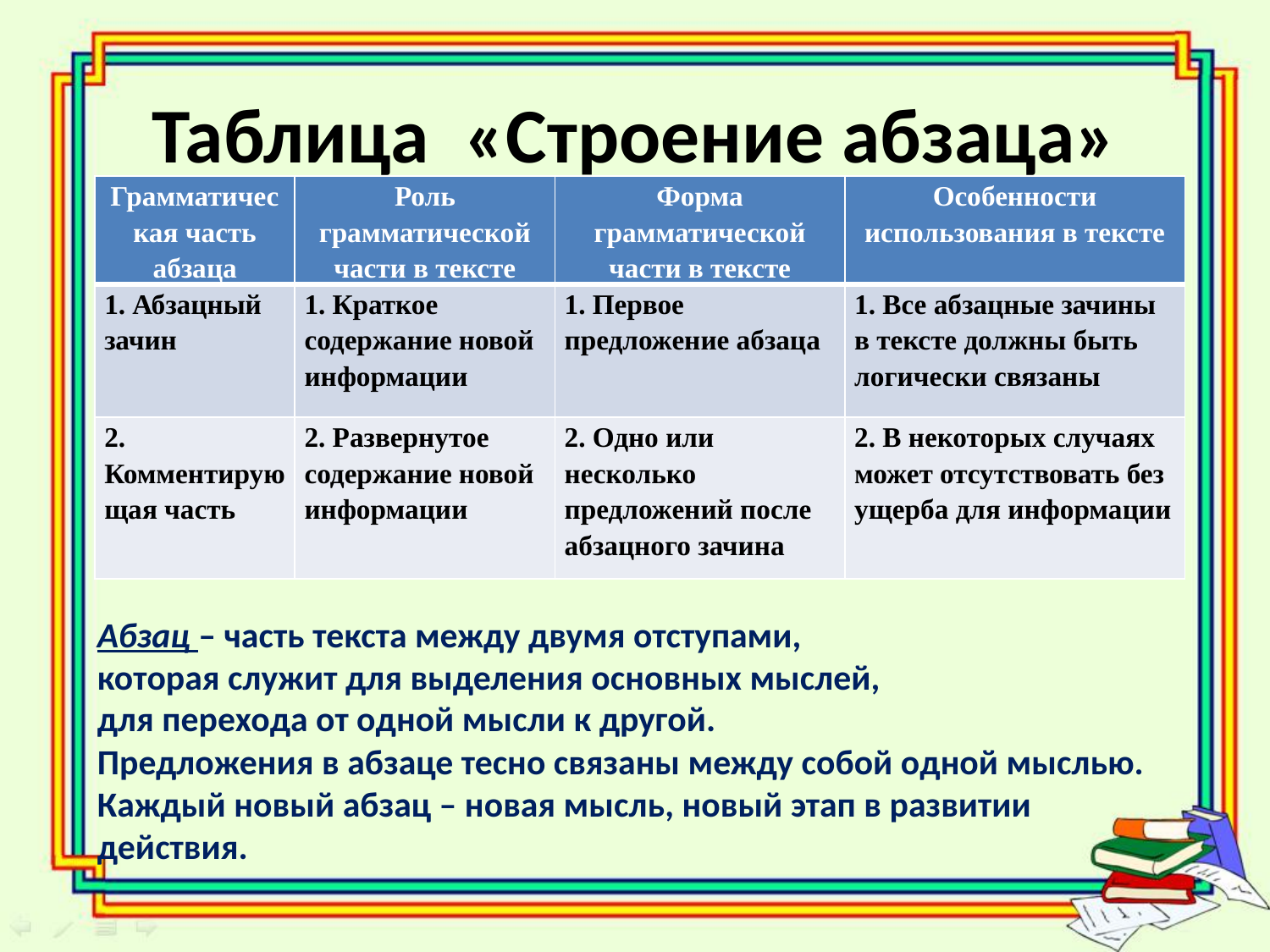

# Таблица  «Строение абзаца»
| Грамматическая часть абзаца | Роль грамматической части в тексте | Форма грамматической части в тексте | Особенности использования в тексте |
| --- | --- | --- | --- |
| 1. Абзацный зачин | 1. Краткое содержание новой информации | 1. Первое предложение абзаца | 1. Все абзацные зачины в тексте должны быть логически связаны |
| 2. Комментирующая часть | 2. Развернутое содержание новой информации | 2. Одно или несколько предложений после абзацного зачина | 2. В некоторых случаях может отсутствовать без ущерба для информации |
Абзац – часть текста между двумя отступами,
которая служит для выделения основных мыслей,
для перехода от одной мысли к другой.
Предложения в абзаце тесно связаны между собой одной мыслью.
Каждый новый абзац – новая мысль, новый этап в развитии действия.